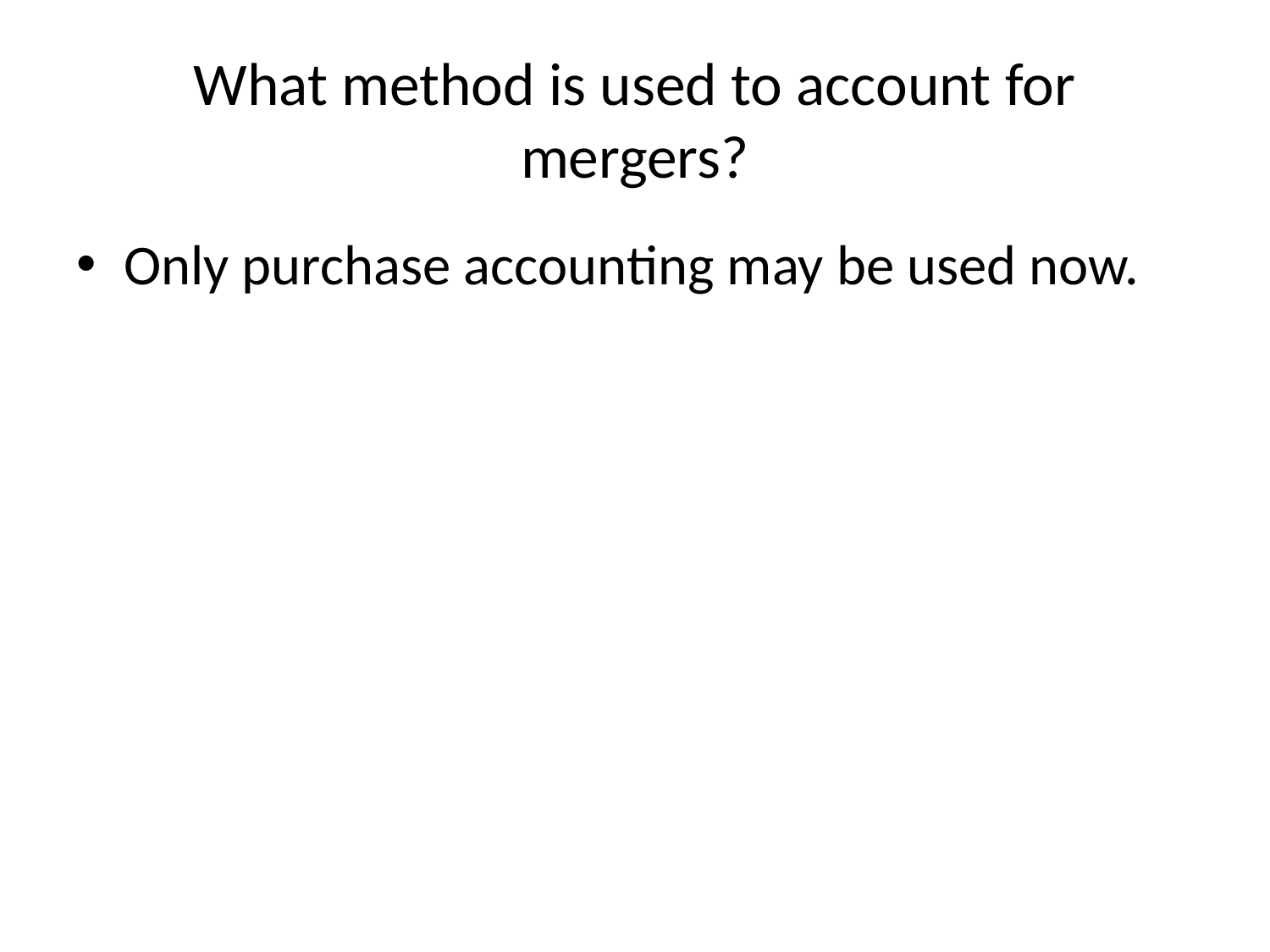

# What method is used to account for mergers?
Only purchase accounting may be used now.
40